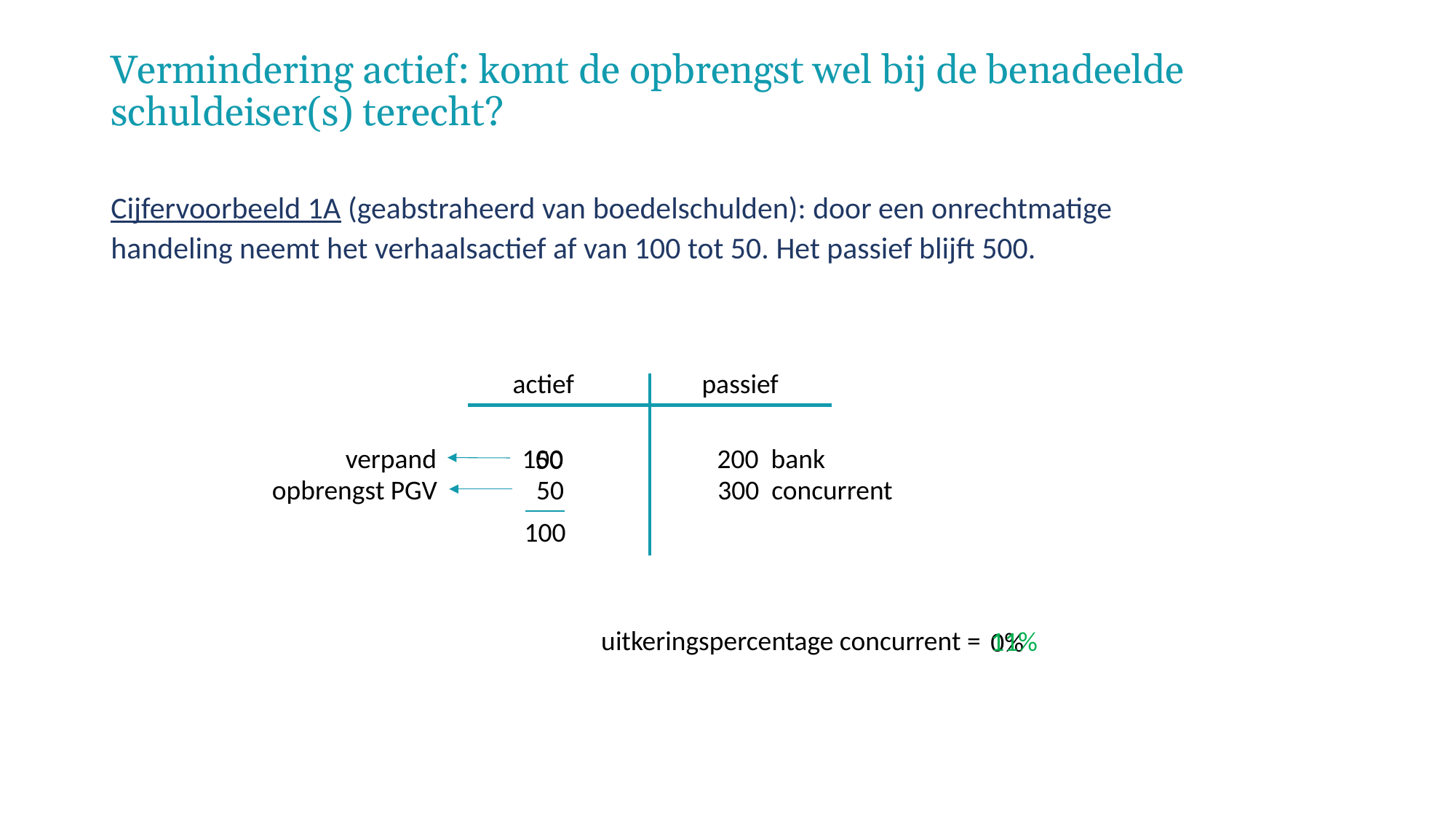

# Vermindering actief: komt de opbrengst wel bij de benadeelde schuldeiser(s) terecht?
Cijfervoorbeeld 1A (geabstraheerd van boedelschulden): door een onrechtmatige handeling neemt het verhaalsactief af van 100 tot 50. Het passief blijft 500.

actief
passief
verpand
100
200  bank
300  concurrent
  50
opbrengst PGV
50
100
uitkeringspercentage concurrent =
11%
0%